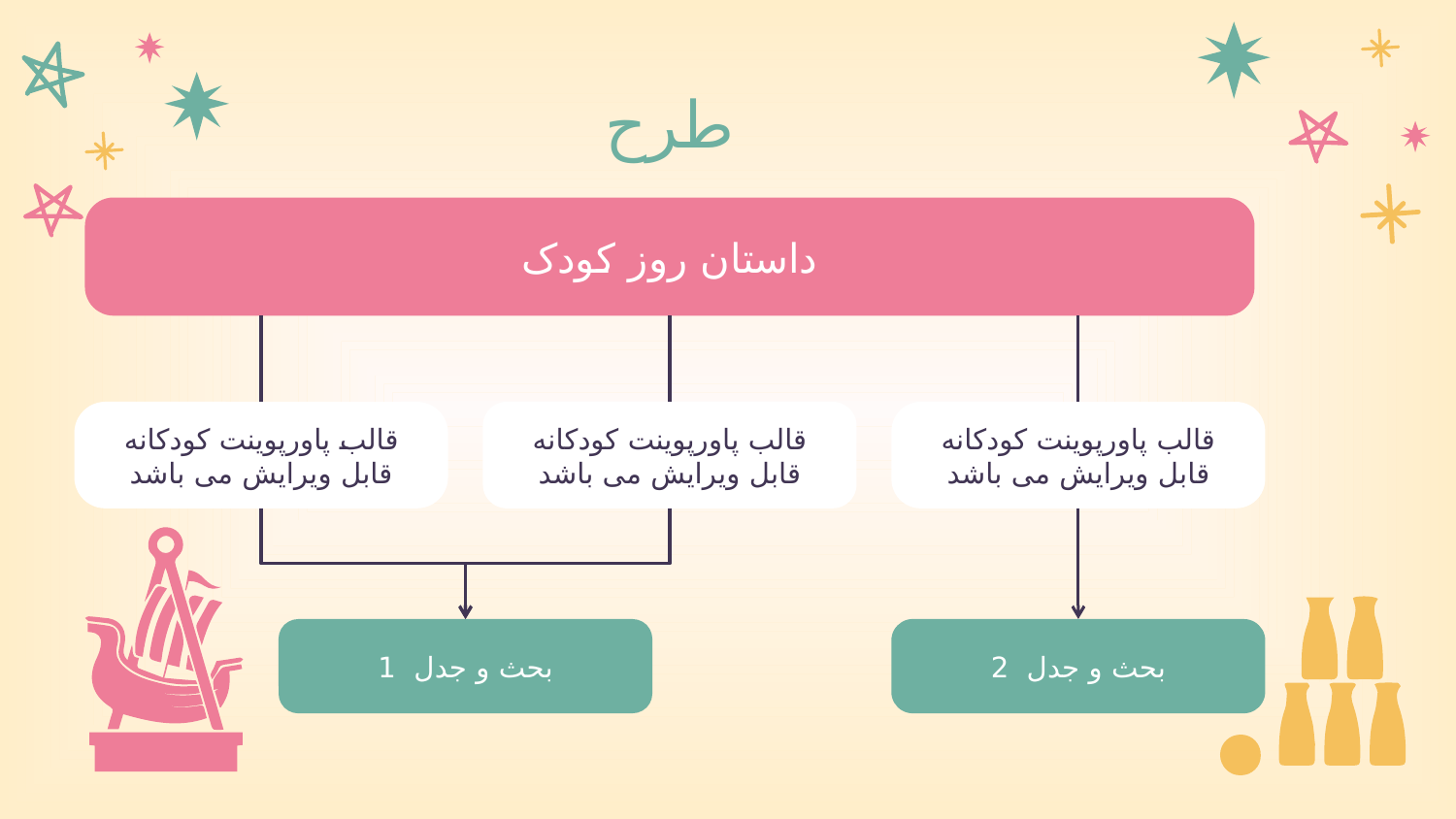

# طرح
داستان روز کودک
قالب پاورپوینت کودکانه قابل ویرایش می باشد
قالب پاورپوینت کودکانه قابل ویرایش می باشد
قالب پاورپوینت کودکانه قابل ویرایش می باشد

بحث و جدل  1
بحث و جدل  2